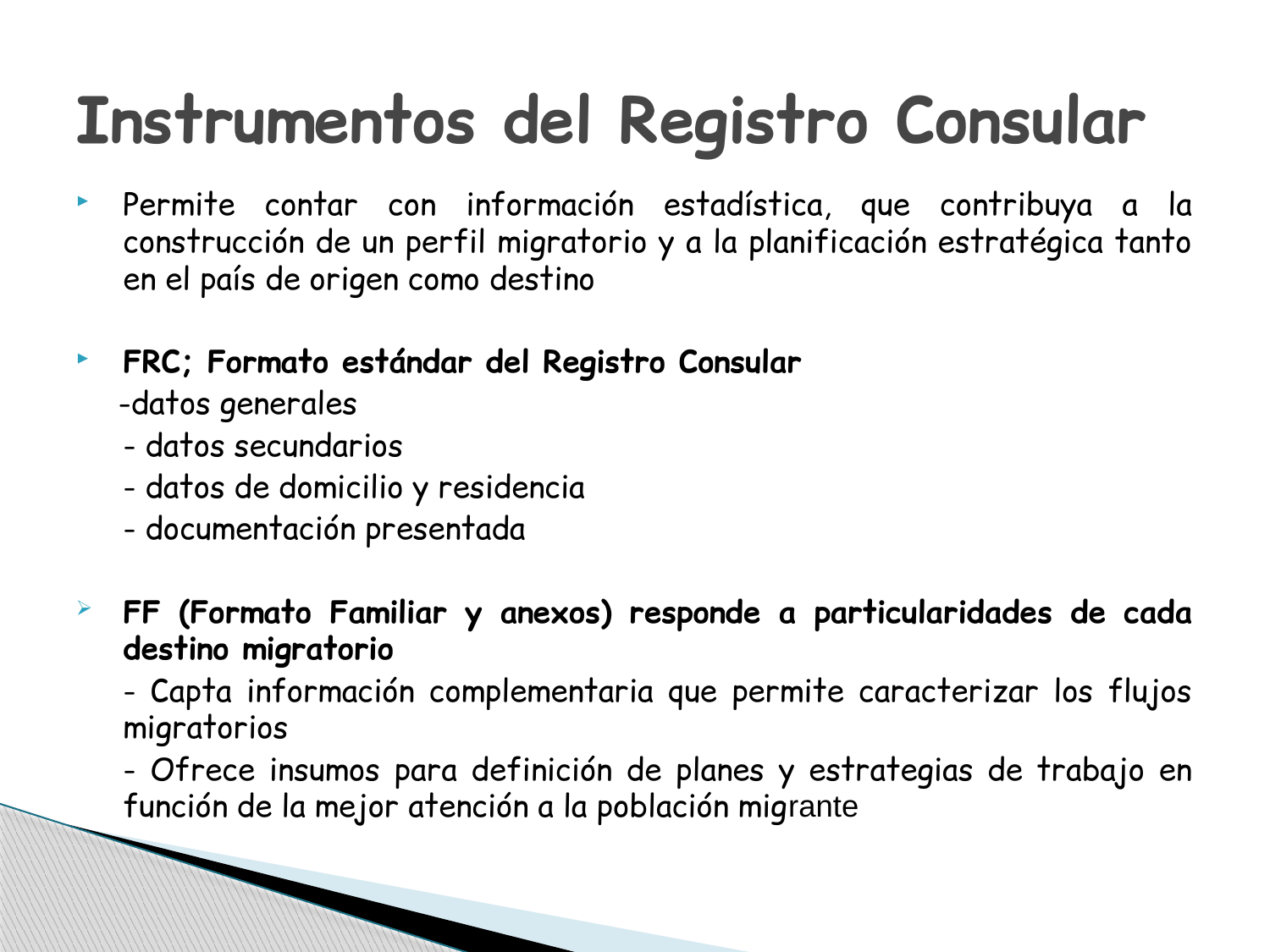

# Instrumentos del Registro Consular
Permite contar con información estadística, que contribuya a la construcción de un perfil migratorio y a la planificación estratégica tanto en el país de origen como destino

FRC; Formato estándar del Registro Consular
   -datos generales
	- datos secundarios
	- datos de domicilio y residencia
	- documentación presentada

FF (Formato Familiar y anexos) responde a particularidades de cada destino migratorio
	- Capta información complementaria que permite caracterizar los flujos migratorios
	- Ofrece insumos para definición de planes y estrategias de trabajo en función de la mejor atención a la población migrante